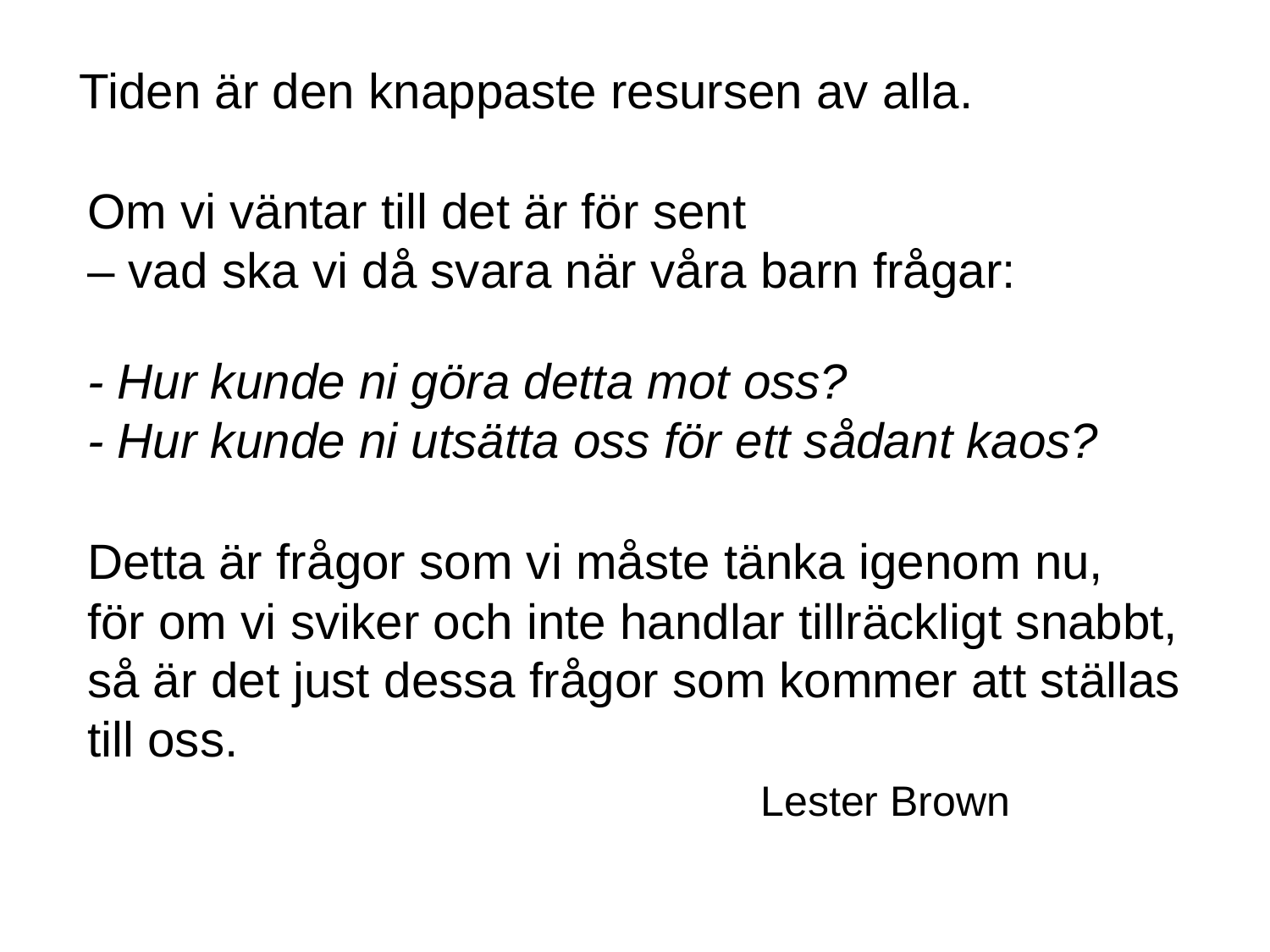

Tiden är den knappaste resursen av alla.
Om vi väntar till det är för sent
– vad ska vi då svara när våra barn frågar:
- Hur kunde ni göra detta mot oss?
- Hur kunde ni utsätta oss för ett sådant kaos?
Detta är frågor som vi måste tänka igenom nu,
för om vi sviker och inte handlar tillräckligt snabbt, så är det just dessa frågor som kommer att ställas till oss.
	Lester Brown